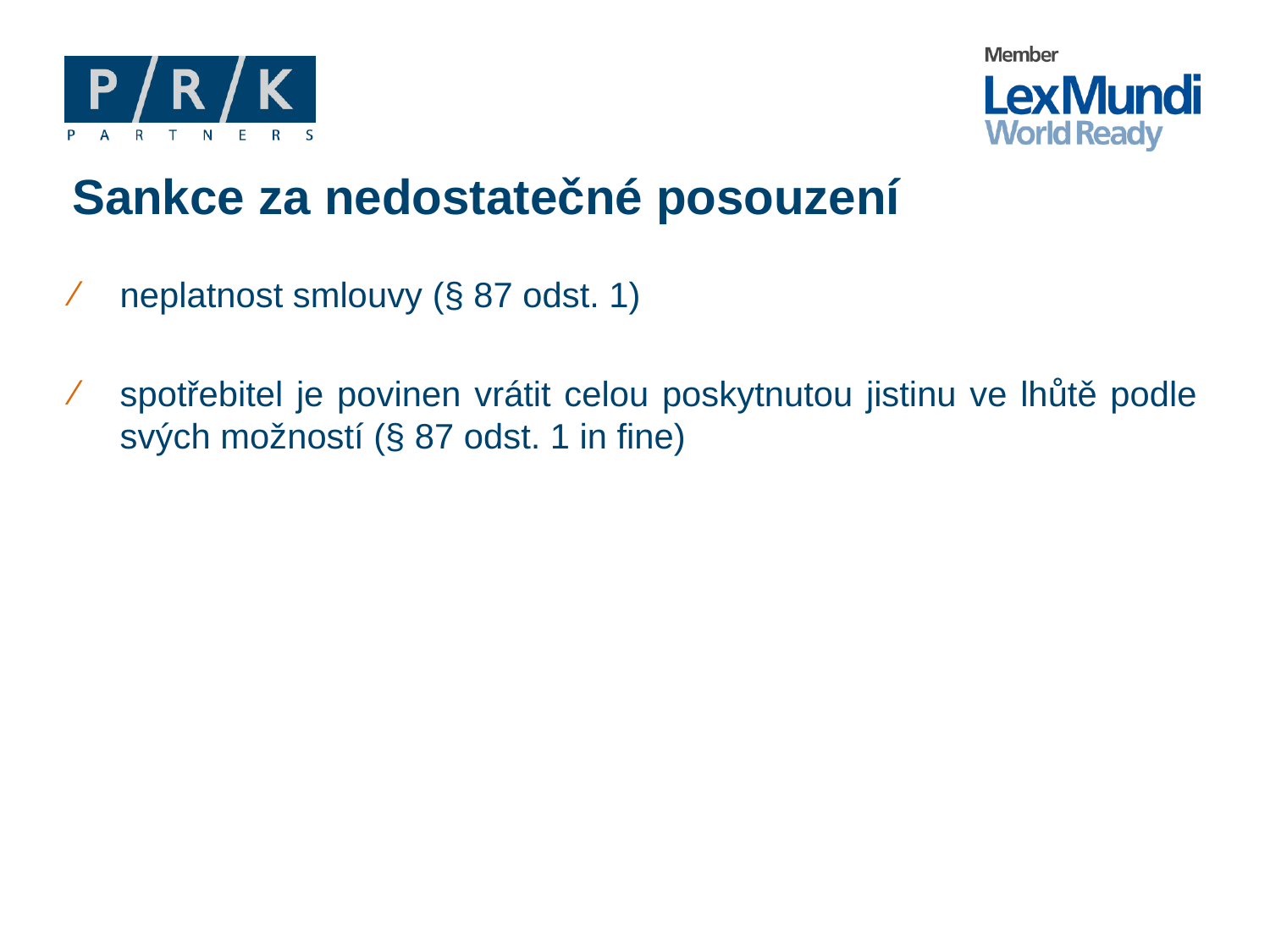

# Sankce za nedostatečné posouzení
neplatnost smlouvy (§ 87 odst. 1)

spotřebitel je povinen vrátit celou poskytnutou jistinu ve lhůtě podle svých možností (§ 87 odst. 1 in fine)